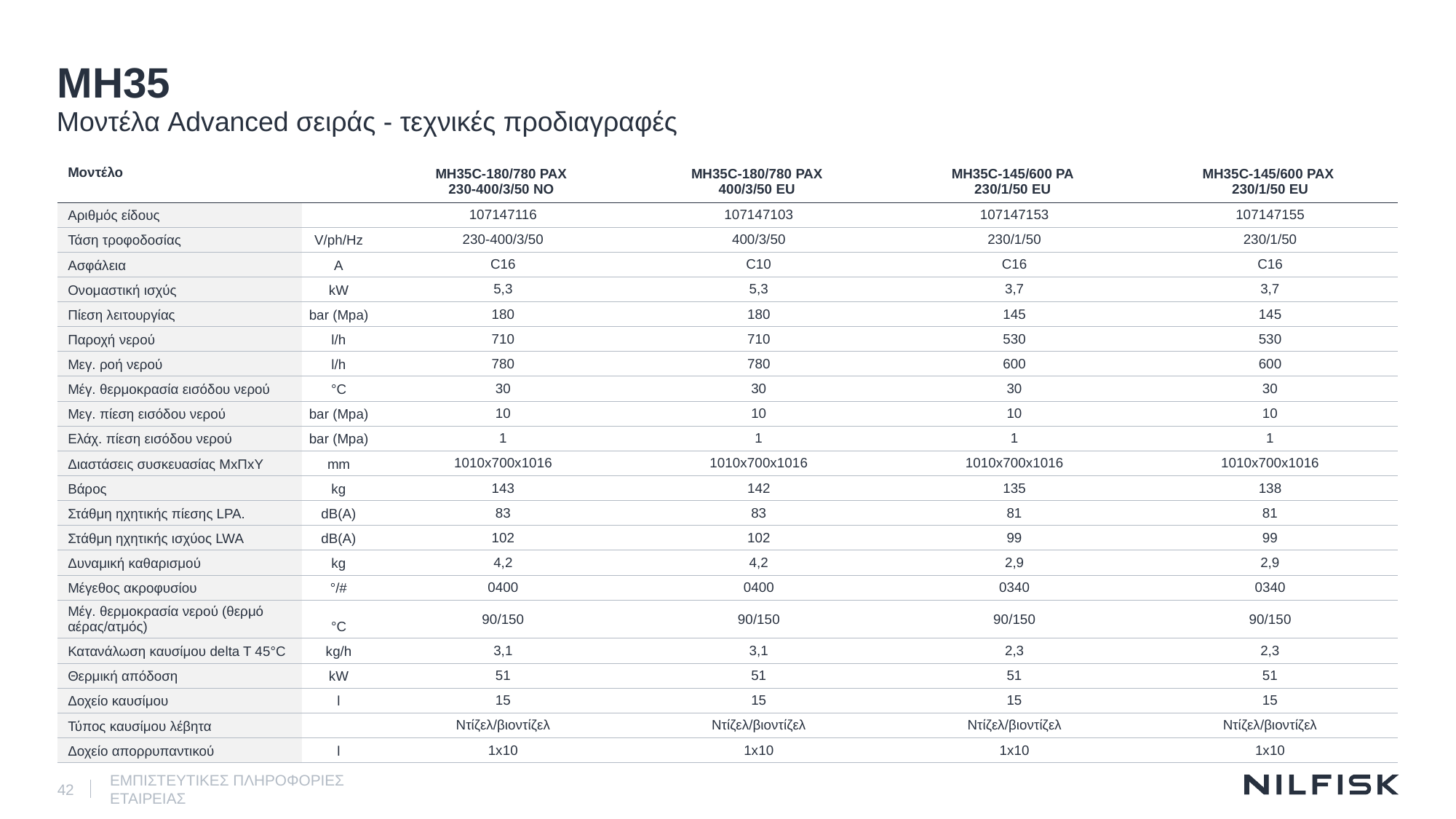

# MH35
Μοντέλα Advanced σειράς - τεχνικές προδιαγραφές
| Μοντέλο |  | MH35C-180/780 PAX 230-400/3/50 NO | MH35C-180/780 PAX 400/3/50 EU | MH35C-145/600 PA 230/1/50 EU | MH35C-145/600 PAX 230/1/50 EU |
| --- | --- | --- | --- | --- | --- |
| Αριθμός είδους |  | 107147116 | 107147103 | 107147153 | 107147155 |
| Τάση τροφοδοσίας | V/ph/Hz | 230-400/3/50 | 400/3/50 | 230/1/50 | 230/1/50 |
| Ασφάλεια | A | C16 | C10 | C16 | C16 |
| Ονομαστική ισχύς | kW | 5,3 | 5,3 | 3,7 | 3,7 |
| Πίεση λειτουργίας | bar (Mpa) | 180 | 180 | 145 | 145 |
| Παροχή νερού | l/h | 710 | 710 | 530 | 530 |
| Μεγ. ροή νερού | l/h | 780 | 780 | 600 | 600 |
| Μέγ. θερμοκρασία εισόδου νερού | °C | 30 | 30 | 30 | 30 |
| Μεγ. πίεση εισόδου νερού | bar (Mpa) | 10 | 10 | 10 | 10 |
| Ελάχ. πίεση εισόδου νερού | bar (Mpa) | 1 | 1 | 1 | 1 |
| Διαστάσεις συσκευασίας ΜxΠxΥ | mm | 1010x700x1016 | 1010x700x1016 | 1010x700x1016 | 1010x700x1016 |
| Βάρος | kg | 143 | 142 | 135 | 138 |
| Στάθμη ηχητικής πίεσης LPA. | dB(A) | 83 | 83 | 81 | 81 |
| Στάθμη ηχητικής ισχύος LWA | dB(A) | 102 | 102 | 99 | 99 |
| Δυναμική καθαρισμού | kg | 4,2 | 4,2 | 2,9 | 2,9 |
| Μέγεθος ακροφυσίου | °/# | 0400 | 0400 | 0340 | 0340 |
| Μέγ. θερμοκρασία νερού (θερμό αέρας/ατμός) | °C | 90/150 | 90/150 | 90/150 | 90/150 |
| Κατανάλωση καυσίμου delta T 45°C | kg/h | 3,1 | 3,1 | 2,3 | 2,3 |
| Θερμική απόδοση | kW | 51 | 51 | 51 | 51 |
| Δοχείο καυσίμου | l | 15 | 15 | 15 | 15 |
| Τύπος καυσίμου λέβητα |  | Ντίζελ/βιοντίζελ | Ντίζελ/βιοντίζελ | Ντίζελ/βιοντίζελ | Ντίζελ/βιοντίζελ |
| Δοχείο απορρυπαντικού | l | 1x10 | 1x10 | 1x10 | 1x10 |
42
ΕΜΠΙΣΤΕΥΤΙΚΕΣ ΠΛΗΡΟΦΟΡΙΕΣ ΕΤΑΙΡΕΙΑΣ